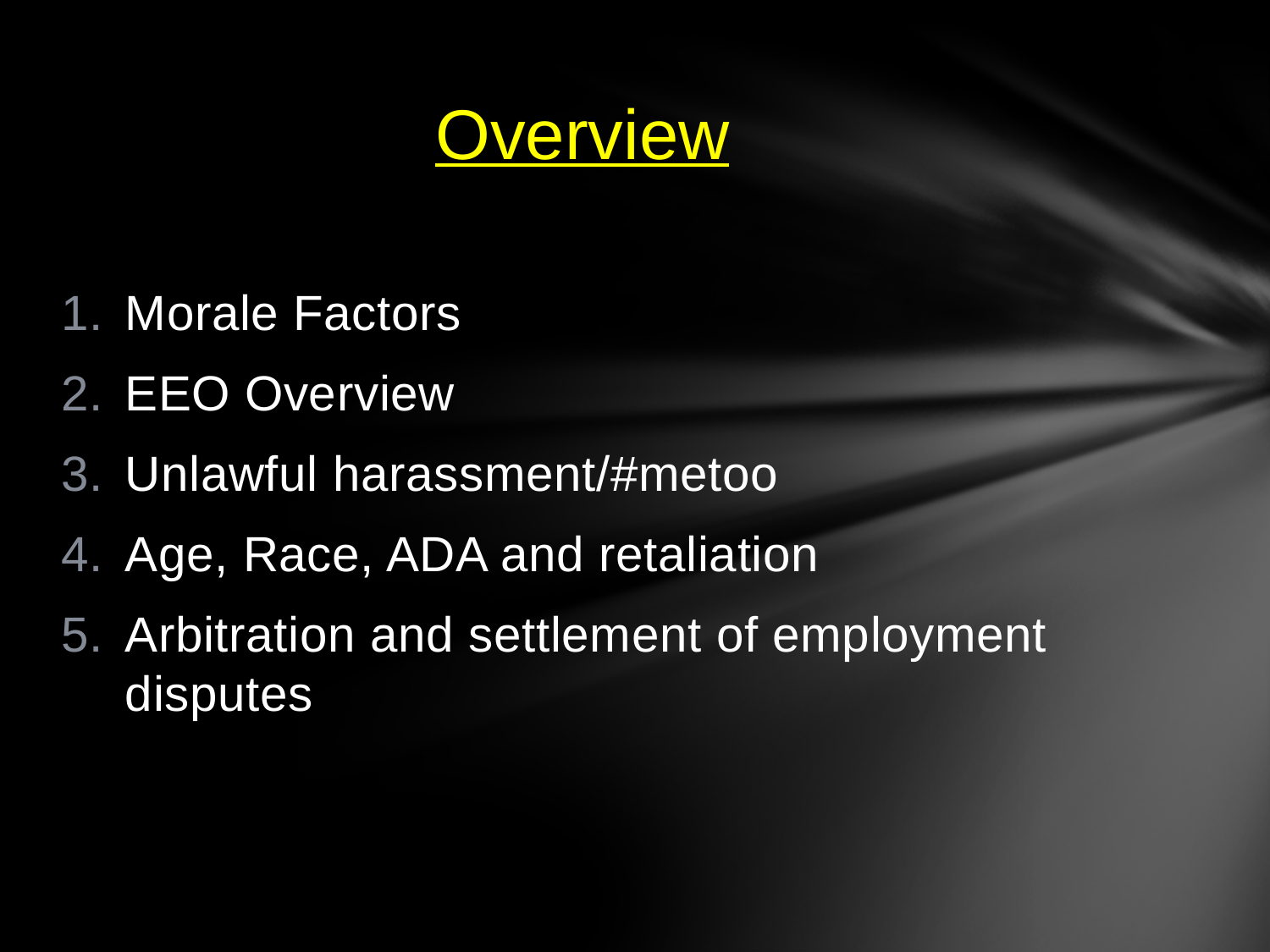

# Overview

Morale Factors
EEO Overview
Unlawful harassment/#metoo
Age, Race, ADA and retaliation
Arbitration and settlement of employment disputes